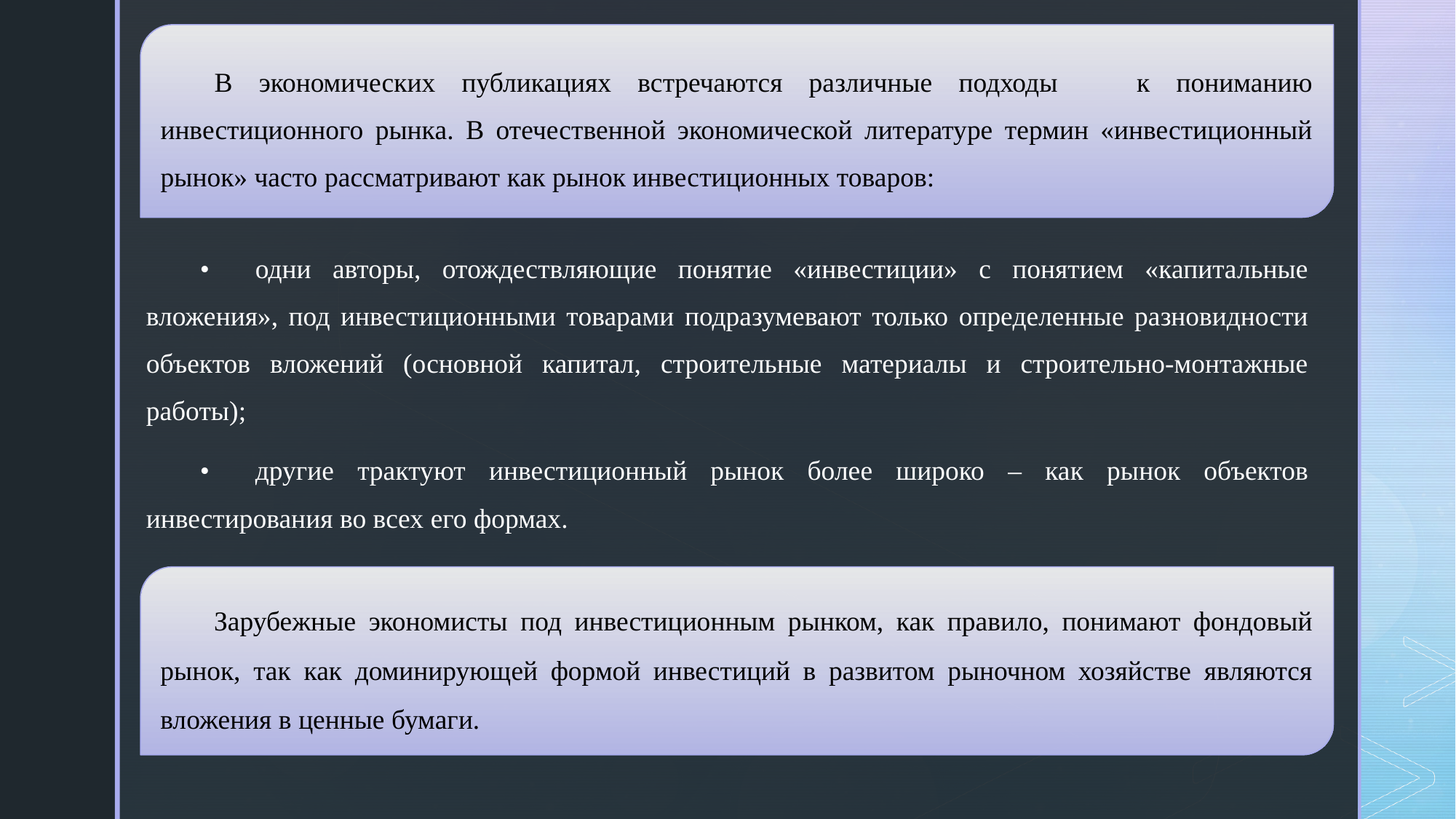

В экономических публикациях встречаются различные подходы   к пониманию инвестиционного рынка. В отечественной экономической литературе термин «инвестиционный рынок» часто рассматривают как рынок инвестиционных товаров:
•	одни авторы, отождествляющие понятие «инвестиции» с понятием «капитальные вложения», под инвестиционными товарами подразумевают только определенные разновидности объектов вложений (основной капитал, строительные материалы и строительно-монтажные работы);
•	другие трактуют инвестиционный рынок более широко – как рынок объектов инвестирования во всех его формах.
Зарубежные экономисты под инвестиционным рынком, как правило, понимают фондовый рынок, так как доминирующей формой инвестиций в развитом рыночном хозяйстве являются вложения в ценные бумаги.